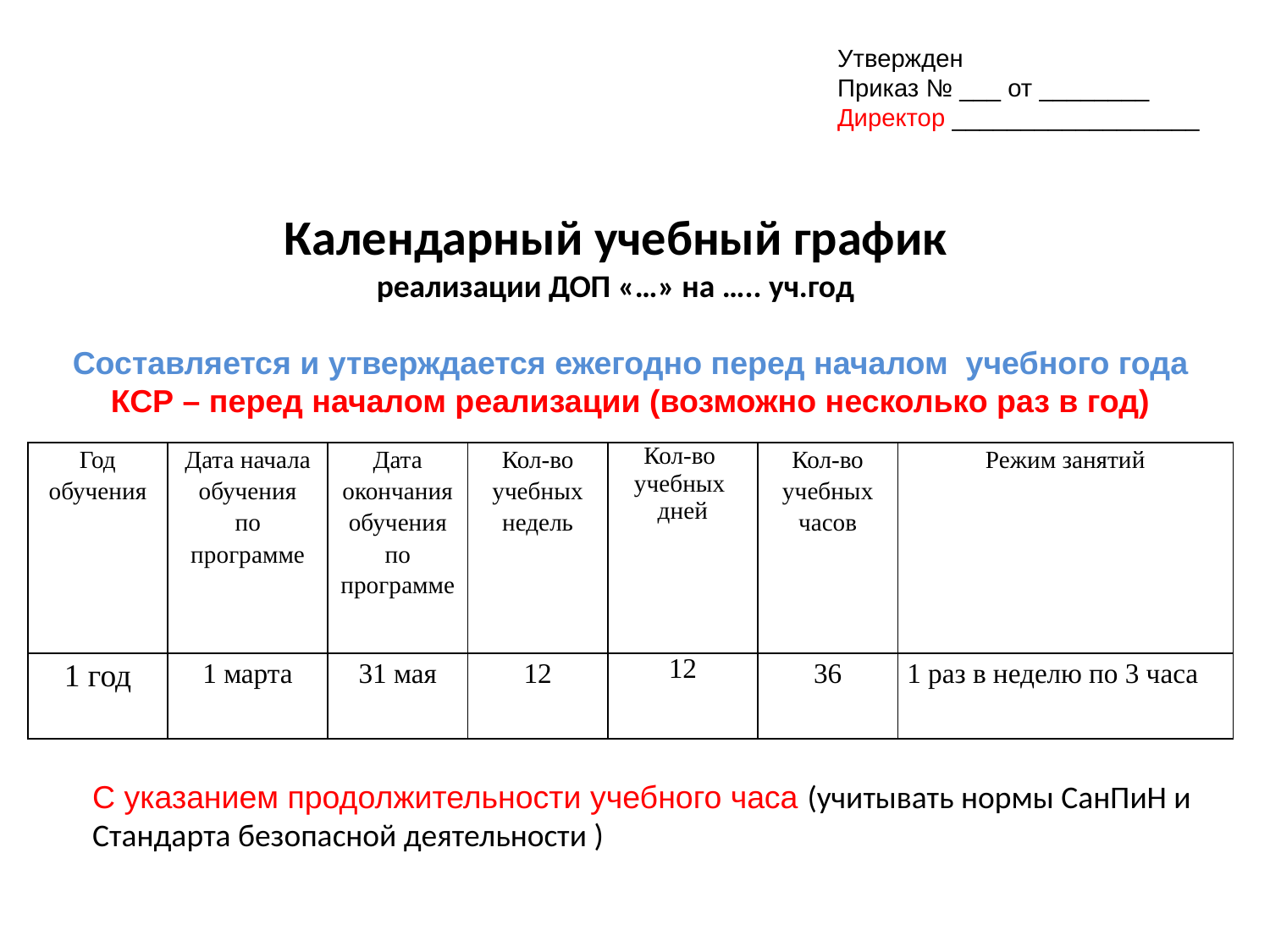

Утвержден
Приказ № ___ от ________
Директор __________________
# Календарный учебный график реализации ДОП «…» на ….. уч.год
Составляется и утверждается ежегодно перед началом  учебного года КСР – перед началом реализации (возможно несколько раз в год)
| Год обучения | Дата начала обучения по программе | Дата окончания обучения по программе | Кол-во учебных недель | Кол-во учебных дней | Кол-во учебных часов | Режим занятий |
| --- | --- | --- | --- | --- | --- | --- |
| 1 год | 1 марта | 31 мая | 12 | 12 | 36 | 1 раз в неделю по 3 часа |
С указанием продолжительности учебного часа (учитывать нормы СанПиН и
Стандарта безопасной деятельности )